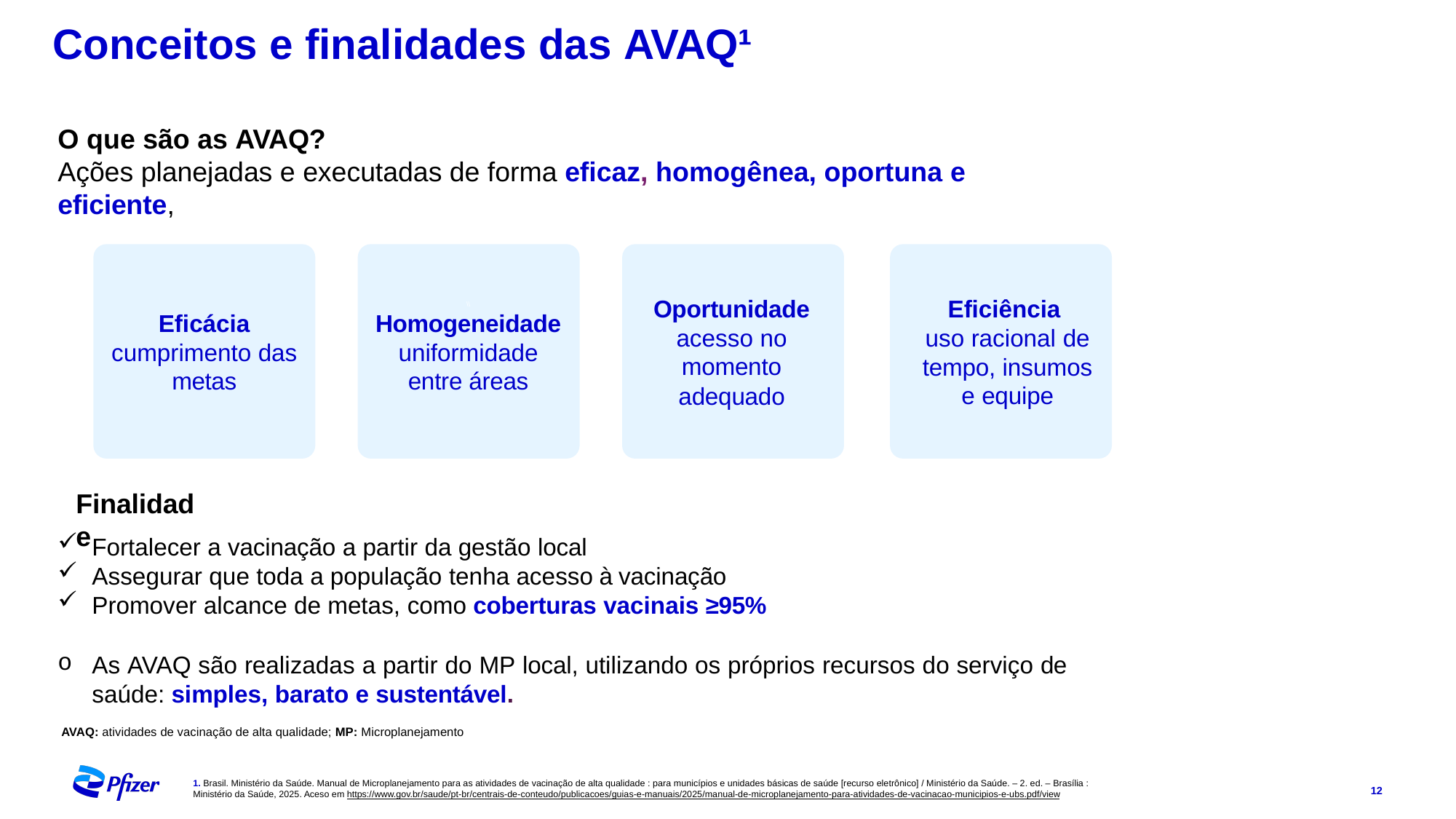

Conceitos e finalidades das AVAQ¹
O que são as AVAQ?
Ações planejadas e executadas de forma eficaz, homogênea, oportuna e eficiente,
Eficácia cumprimento das metas
\\Homogeneidadeuniformidade entre áreas

Oportunidade acesso no momento
adequado
Eficiência
uso racional de
tempo, insumos
e equipe

Finalidade
Fortalecer a vacinação a partir da gestão local
Assegurar que toda a população tenha acesso à vacinação
Promover alcance de metas, como coberturas vacinais ≥95%

As AVAQ são realizadas a partir do MP local, utilizando os próprios recursos do serviço de saúde: simples, barato e sustentável.
AVAQ: atividades de vacinação de alta qualidade; MP: Microplanejamento
1. Brasil. Ministério da Saúde. Manual de Microplanejamento para as atividades de vacinação de alta qualidade : para municípios e unidades básicas de saúde [recurso eletrônico] / Ministério da Saúde. – 2. ed. – Brasília : Ministério da Saúde, 2025. Aceso em https://www.gov.br/saude/pt-br/centrais-de-conteudo/publicacoes/guias-e-manuais/2025/manual-de-microplanejamento-para-atividades-de-vacinacao-municipios-e-ubs.pdf/view

12